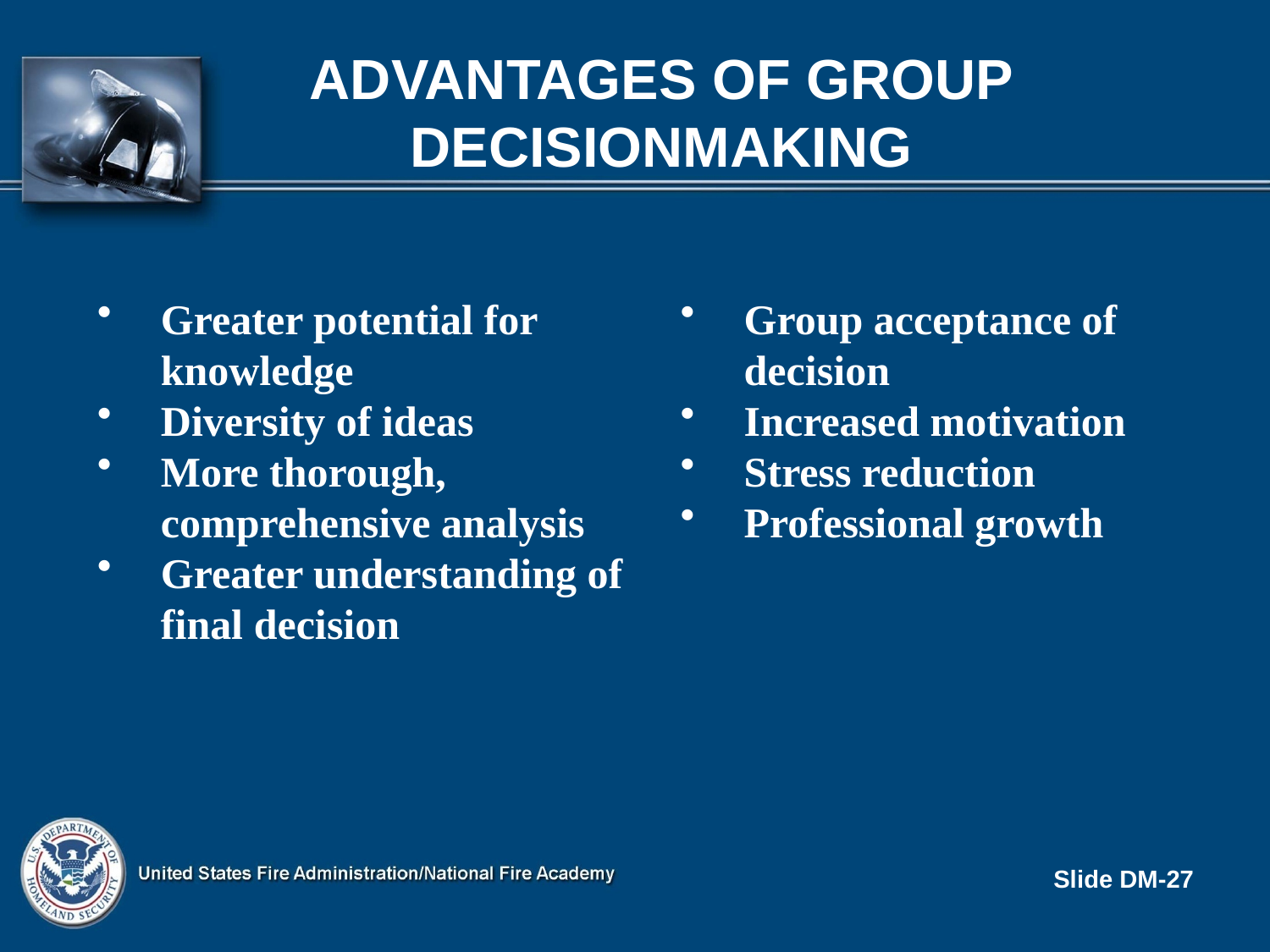

# ADVANTAGES OF GROUP DECISIONMAKING
Greater potential for knowledge
Diversity of ideas
More thorough, comprehensive analysis
Greater understanding of final decision
Group acceptance of decision
Increased motivation
Stress reduction
Professional growth

Slide DM-27